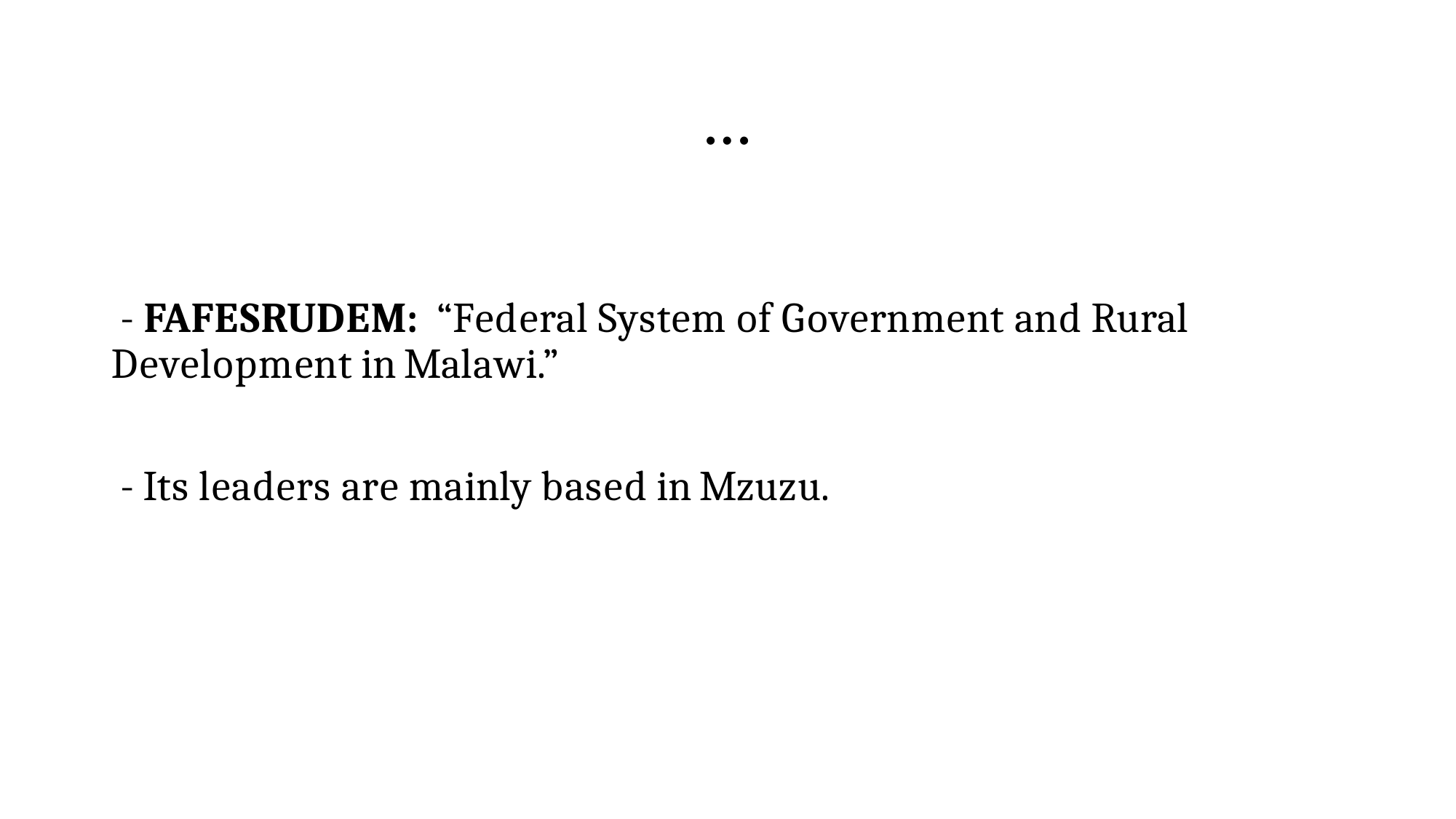

# …

 - FAFESRUDEM:  “Federal System of Government and Rural Development in Malawi.”

 - Its leaders are mainly based in Mzuzu.